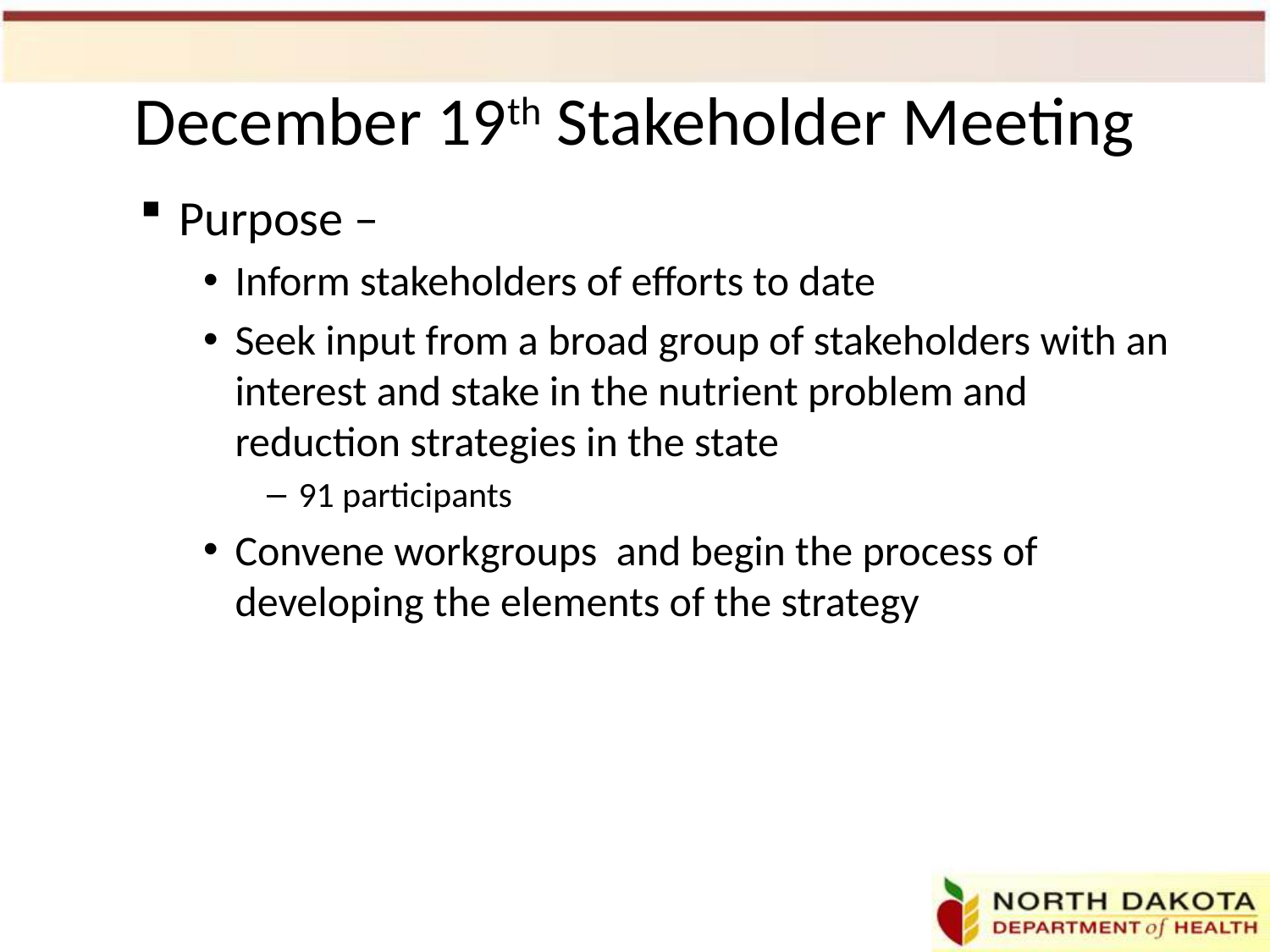

# December 19th Stakeholder Meeting
Purpose –
Inform stakeholders of efforts to date
Seek input from a broad group of stakeholders with an interest and stake in the nutrient problem and reduction strategies in the state
91 participants
Convene workgroups  and begin the process of developing the elements of the strategy